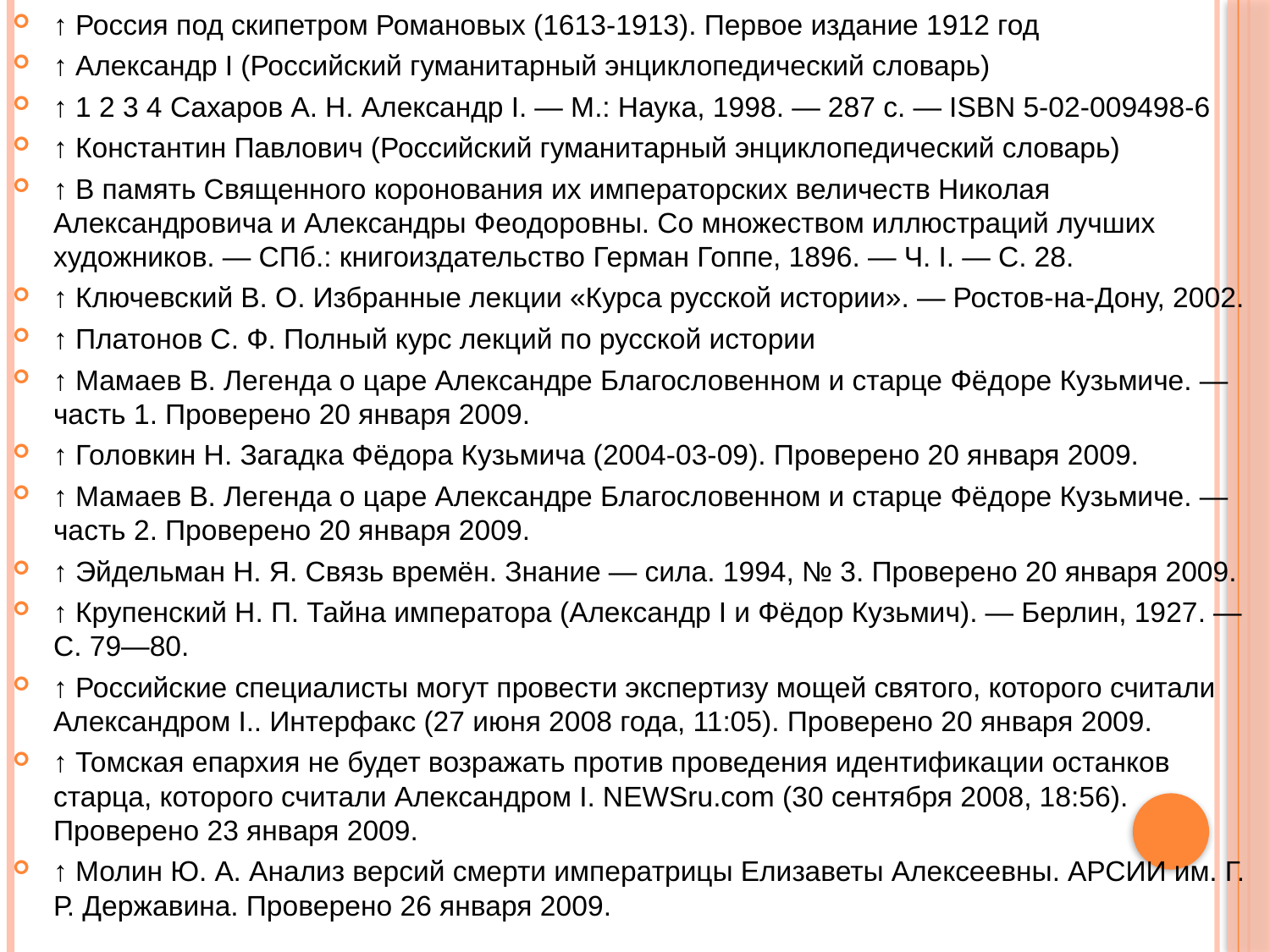

↑ Россия под скипетром Романовых (1613-1913). Первое издание 1912 год
↑ Александр I (Российский гуманитарный энциклопедический словарь)
↑ 1 2 3 4 Сахаров А. Н. Александр I. — М.: Наука, 1998. — 287 с. — ISBN 5-02-009498-6
↑ Константин Павлович (Российский гуманитарный энциклопедический словарь)
↑ В память Священного коронования их императорских величеств Николая Александровича и Александры Феодоровны. Со множеством иллюстраций лучших художников. — СПб.: книгоиздательство Герман Гоппе, 1896. — Ч. I. — С. 28.
↑ Ключевский В. О. Избранные лекции «Курса русской истории». — Ростов-на-Дону, 2002.
↑ Платонов С. Ф. Полный курс лекций по русской истории
↑ Мамаев В. Легенда о царе Александре Благословенном и старце Фёдоре Кузьмиче. — часть 1. Проверено 20 января 2009.
↑ Головкин Н. Загадка Фёдора Кузьмича (2004-03-09). Проверено 20 января 2009.
↑ Мамаев В. Легенда о царе Александре Благословенном и старце Фёдоре Кузьмиче. — часть 2. Проверено 20 января 2009.
↑ Эйдельман Н. Я. Связь времён. Знание — сила. 1994, № 3. Проверено 20 января 2009.
↑ Крупенский Н. П. Тайна императора (Александр I и Фёдор Кузьмич). — Берлин, 1927. — С. 79—80.
↑ Российские специалисты могут провести экспертизу мощей святого, которого считали Александром I.. Интерфакс (27 июня 2008 года, 11:05). Проверено 20 января 2009.
↑ Томская епархия не будет возражать против проведения идентификации останков старца, которого считали Александром I. NEWSru.com (30 сентября 2008, 18:56). Проверено 23 января 2009.
↑ Молин Ю. А. Анализ версий смерти императрицы Елизаветы Алексеевны. АРСИИ им. Г. Р. Державина. Проверено 26 января 2009.
#